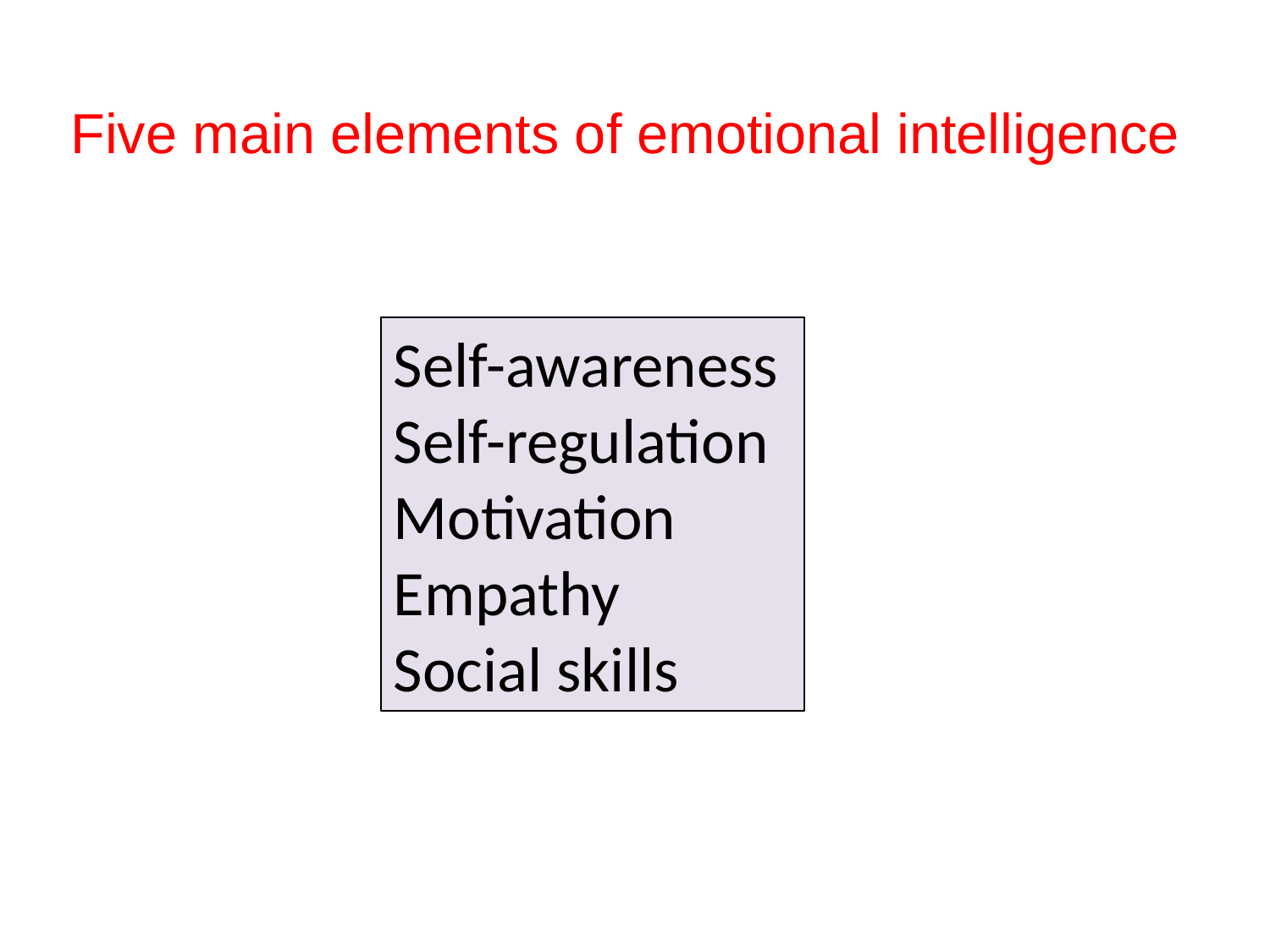

Five main elements of emotional intelligence
Self-awareness
Self-regulation
Motivation
Empathy
Social skills